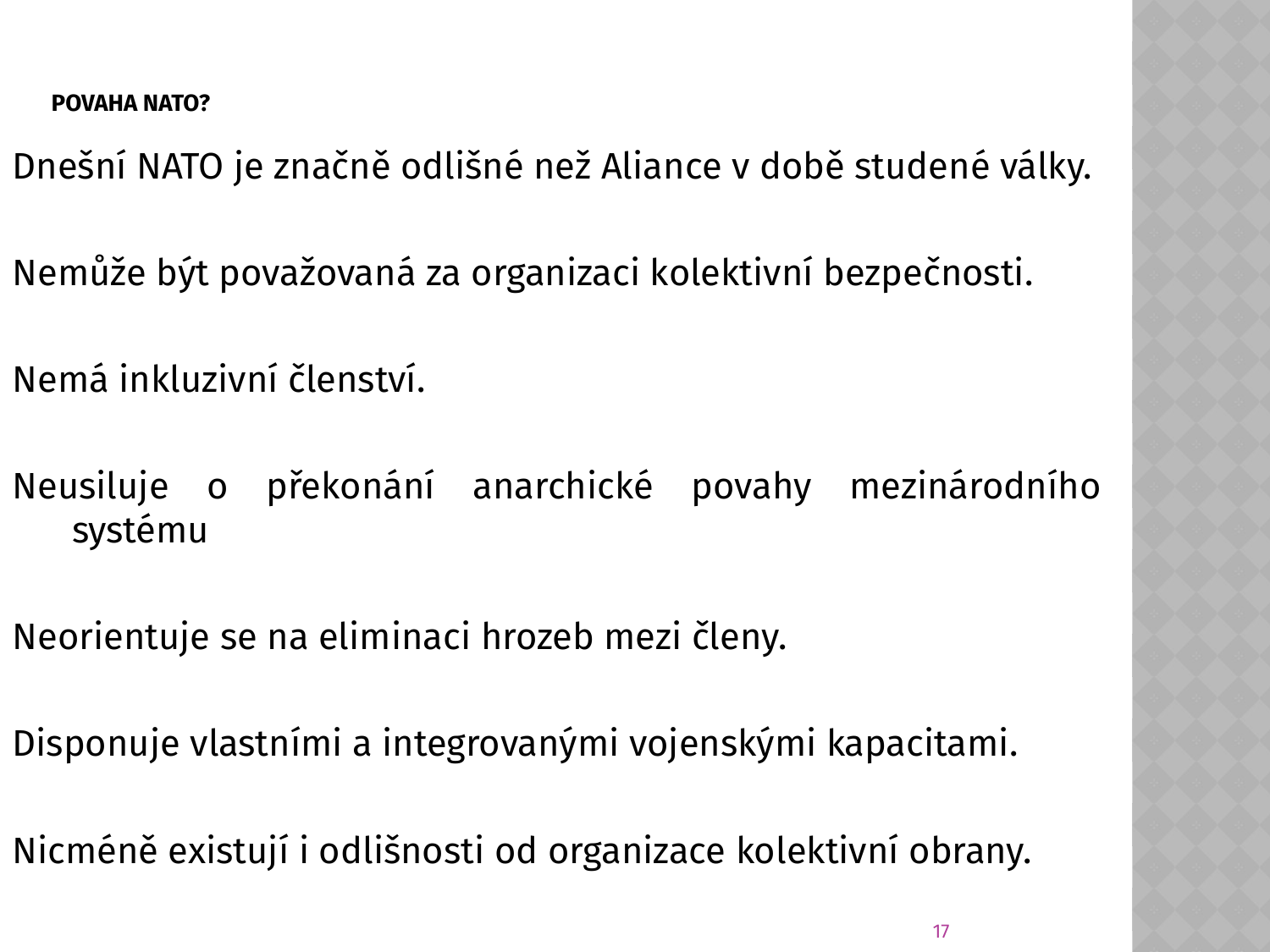

# Povaha NATO?
Dnešní NATO je značně odlišné než Aliance v době studené války.

Nemůže být považovaná za organizaci kolektivní bezpečnosti.

Nemá inkluzivní členství.

Neusiluje o překonání anarchické povahy mezinárodního systému

Neorientuje se na eliminaci hrozeb mezi členy.

Disponuje vlastními a integrovanými vojenskými kapacitami.

Nicméně existují i odlišnosti od organizace kolektivní obrany.

17